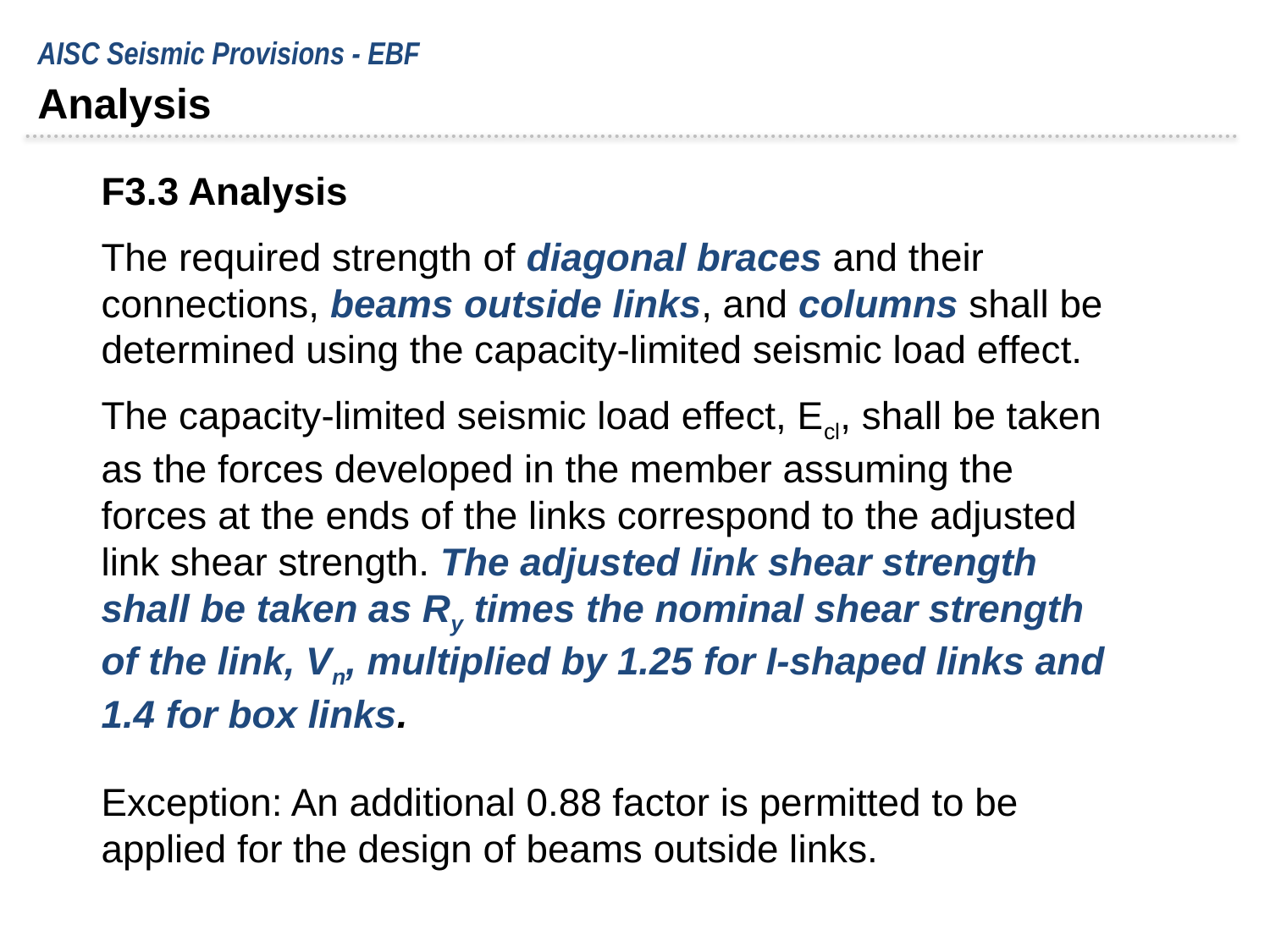

AISC Seismic Provisions - EBF
Analysis
F3.3 Analysis
The required strength of diagonal braces and their connections, beams outside links, and columns shall be determined using the capacity-limited seismic load effect.
The capacity-limited seismic load effect, Ecl, shall be taken as the forces developed in the member assuming the forces at the ends of the links correspond to the adjusted link shear strength. The adjusted link shear strength shall be taken as Ry times the nominal shear strength of the link, Vn, multiplied by 1.25 for I-shaped links and 1.4 for box links.

Exception: An additional 0.88 factor is permitted to be applied for the design of beams outside links.